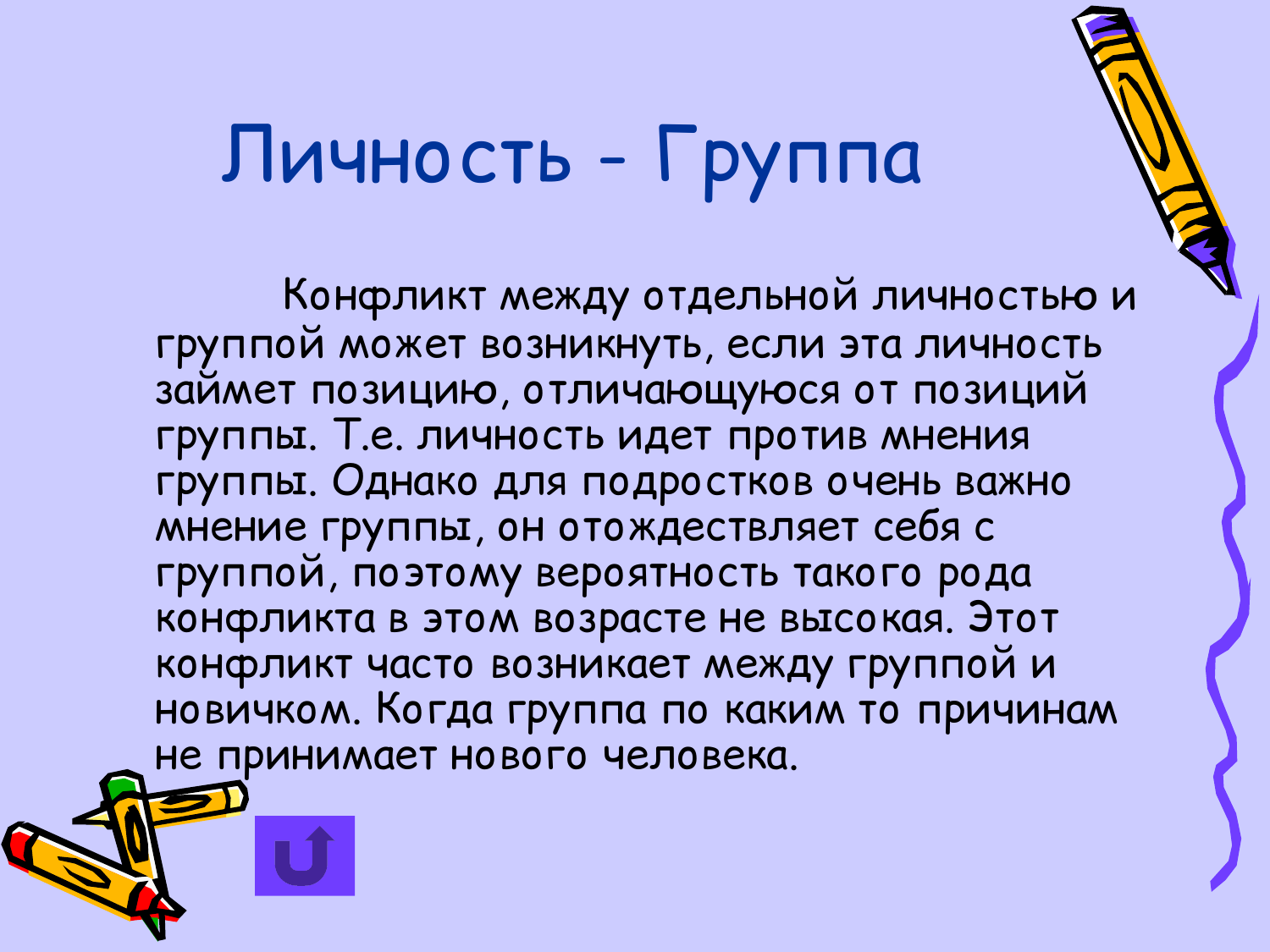

# Личность - Группа
		Конфликт между отдельной личностью и группой может возникнуть, если эта личность займет позицию, отличающуюся от позиций группы. Т.е. личность идет против мнения группы. Однако для подростков очень важно мнение группы, он отождествляет себя с группой, поэтому вероятность такого рода конфликта в этом возрасте не высокая. Этот конфликт часто возникает между группой и новичком. Когда группа по каким то причинам не принимает нового человека.